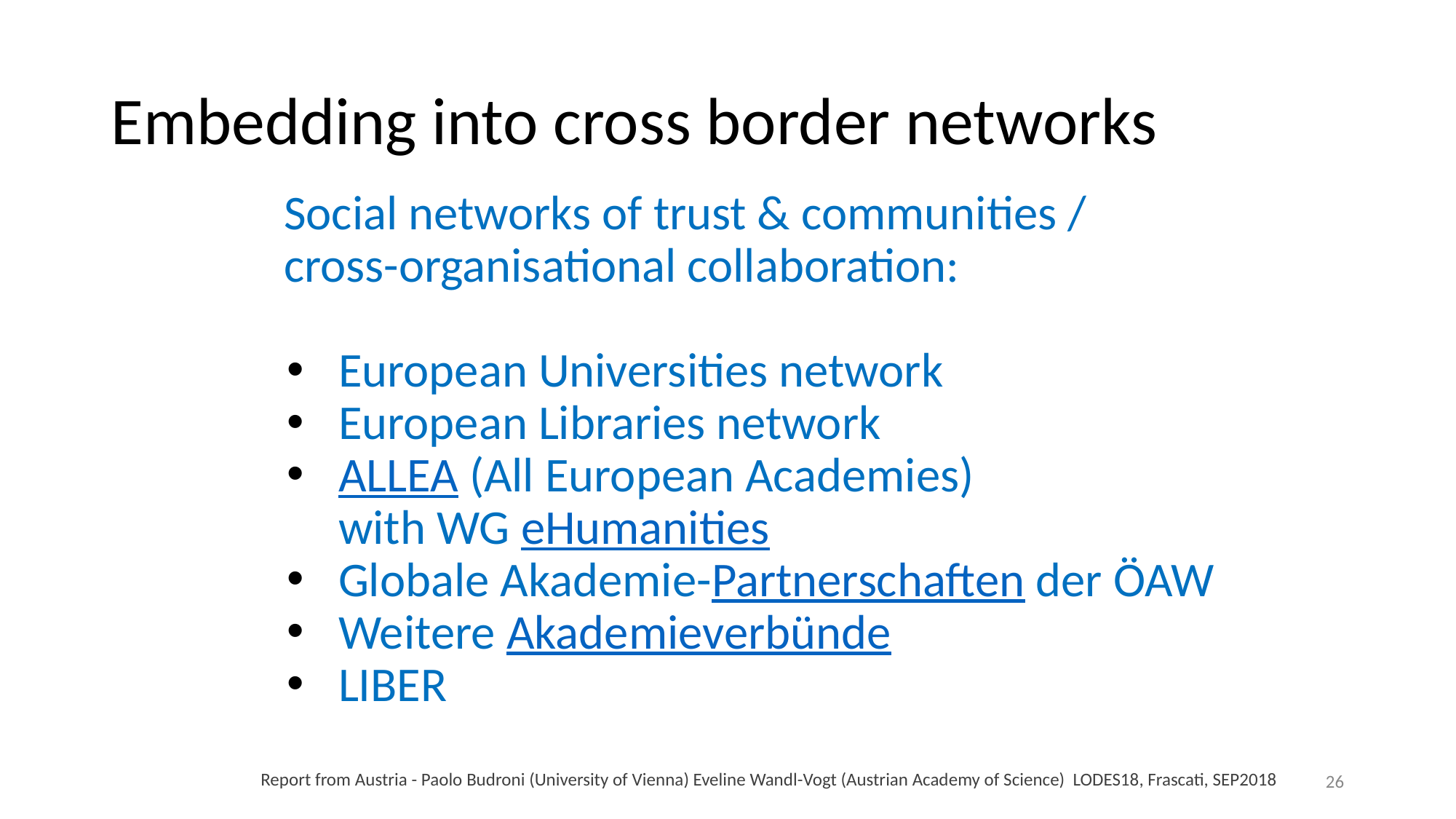

# Embedding into cross border networks
Social networks of trust & communities /
cross-organisational collaboration:

European Universities network
European Libraries network
ALLEA (All European Academies)
with WG eHumanities
Globale Akademie-Partnerschaften der ÖAW
Weitere Akademieverbünde
LIBER

26
Report from Austria - Paolo Budroni (University of Vienna) Eveline Wandl-Vogt (Austrian Academy of Science)  LODES18, Frascati, SEP2018